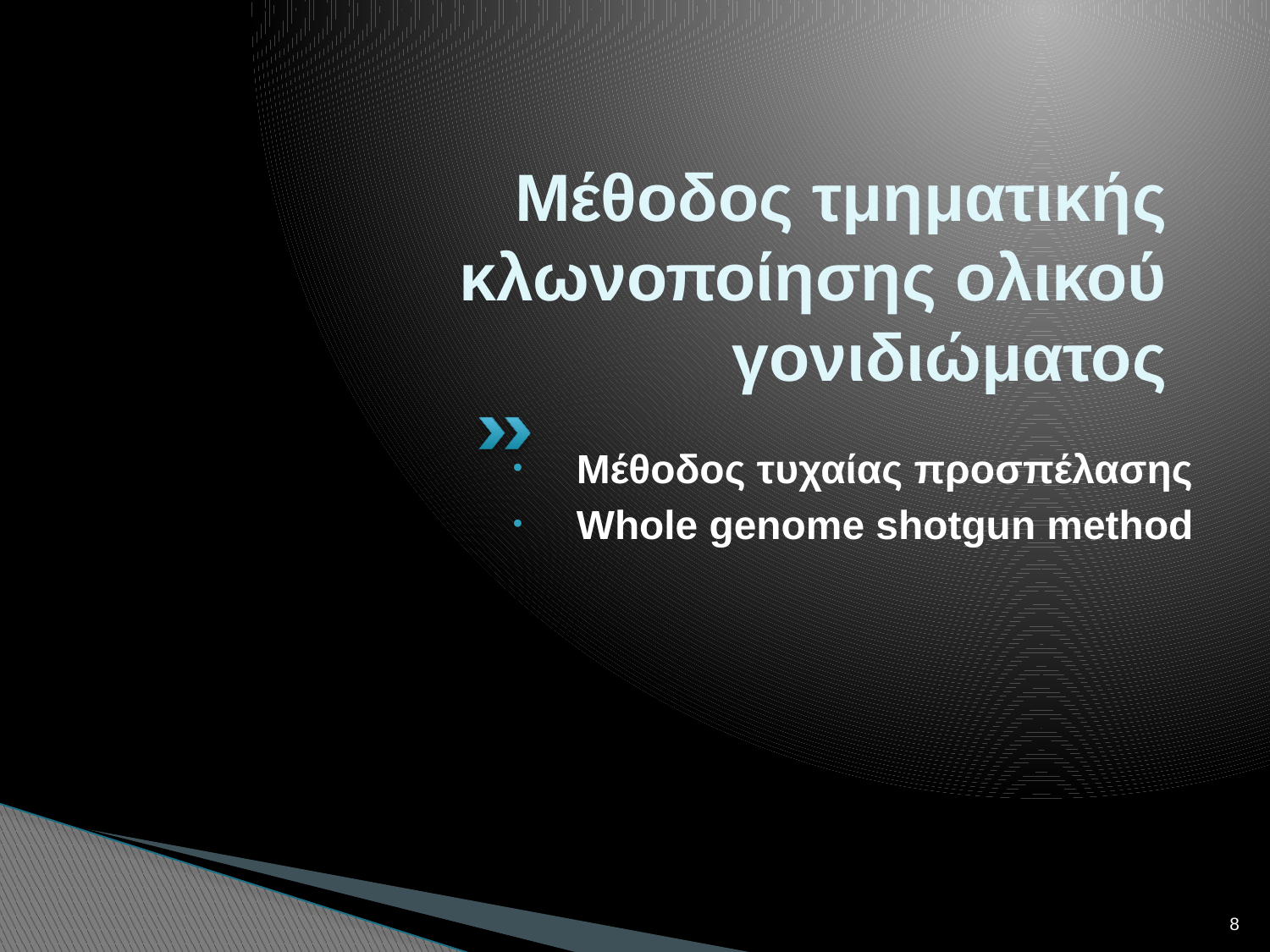

# Μέθοδος τμηματικής κλωνοποίησης ολικού γονιδιώματος
Μέθοδος τυχαίας προσπέλασης
Whole genome shotgun method

8